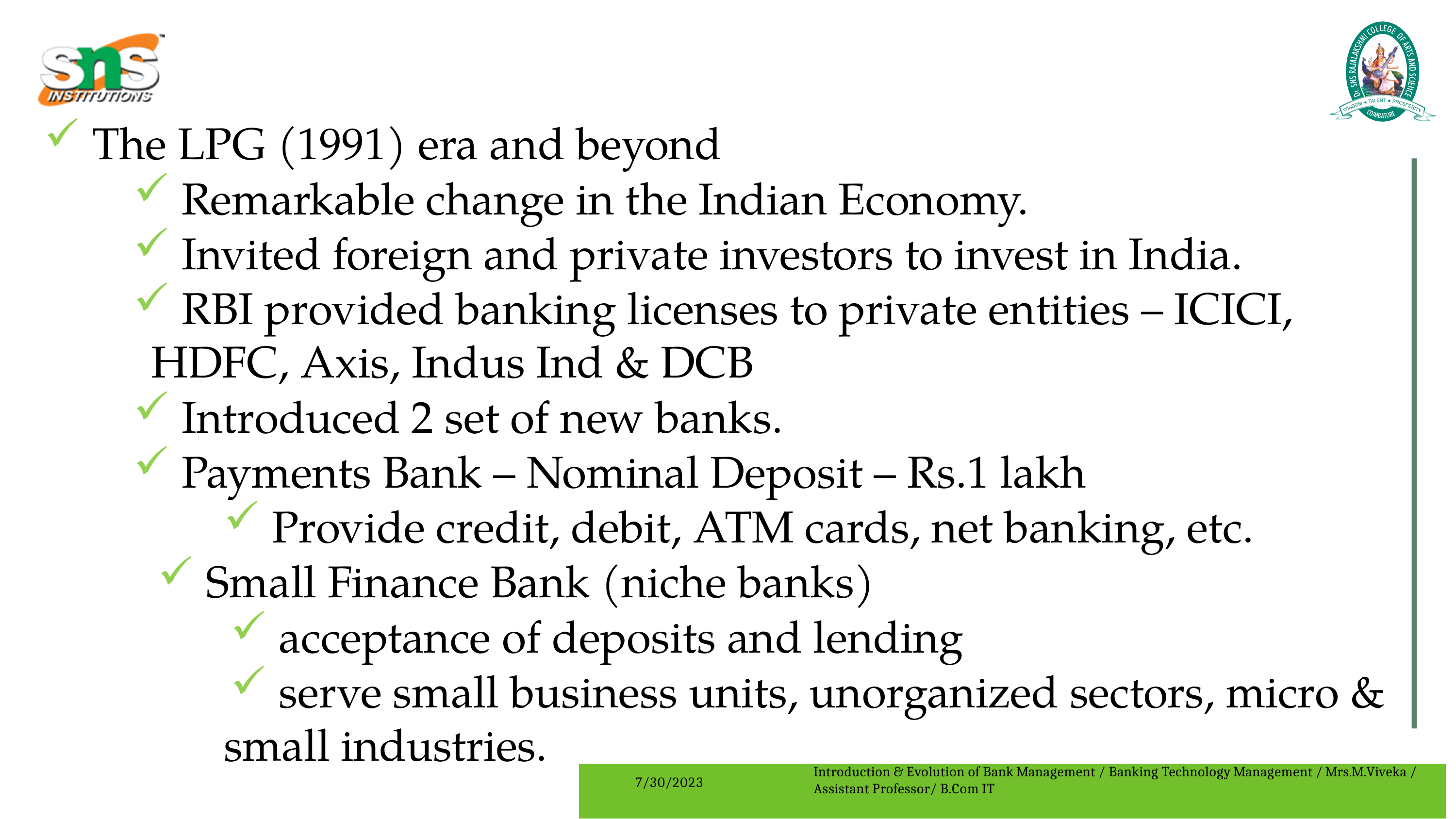

The LPG (1991) era and beyond
 Remarkable change in the Indian Economy.
 Invited foreign and private investors to invest in India.
 RBI provided banking licenses to private entities – ICICI, HDFC, Axis, Indus Ind & DCB
 Introduced 2 set of new banks.
 Payments Bank – Nominal Deposit – Rs.1 lakh
 Provide credit, debit, ATM cards, net banking, etc.
 Small Finance Bank (niche banks)
 acceptance of deposits and lending
 serve small business units, unorganized sectors, micro & small industries.

Introduction & Evolution of Bank Management / Banking Technology Management / Mrs.M.Viveka / Assistant Professor/ B.Com IT
7/30/2023